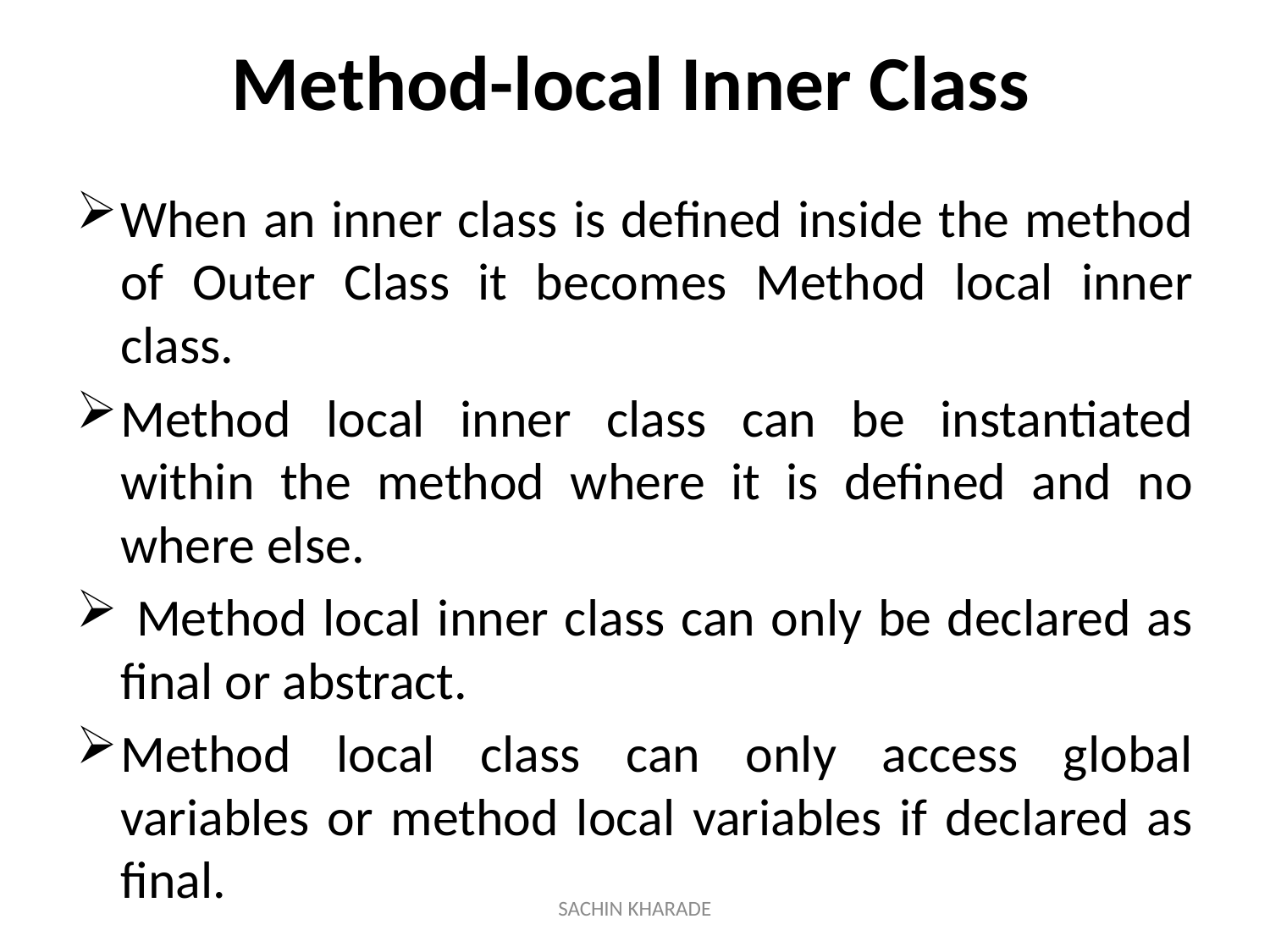

# Method-local Inner Class
When an inner class is defined inside the method of Outer Class it becomes Method local inner class.
Method local inner class can be instantiated within the method where it is defined and no where else.
 Method local inner class can only be declared as final or abstract.
Method local class can only access global variables or method local variables if declared as final.
SACHIN KHARADE